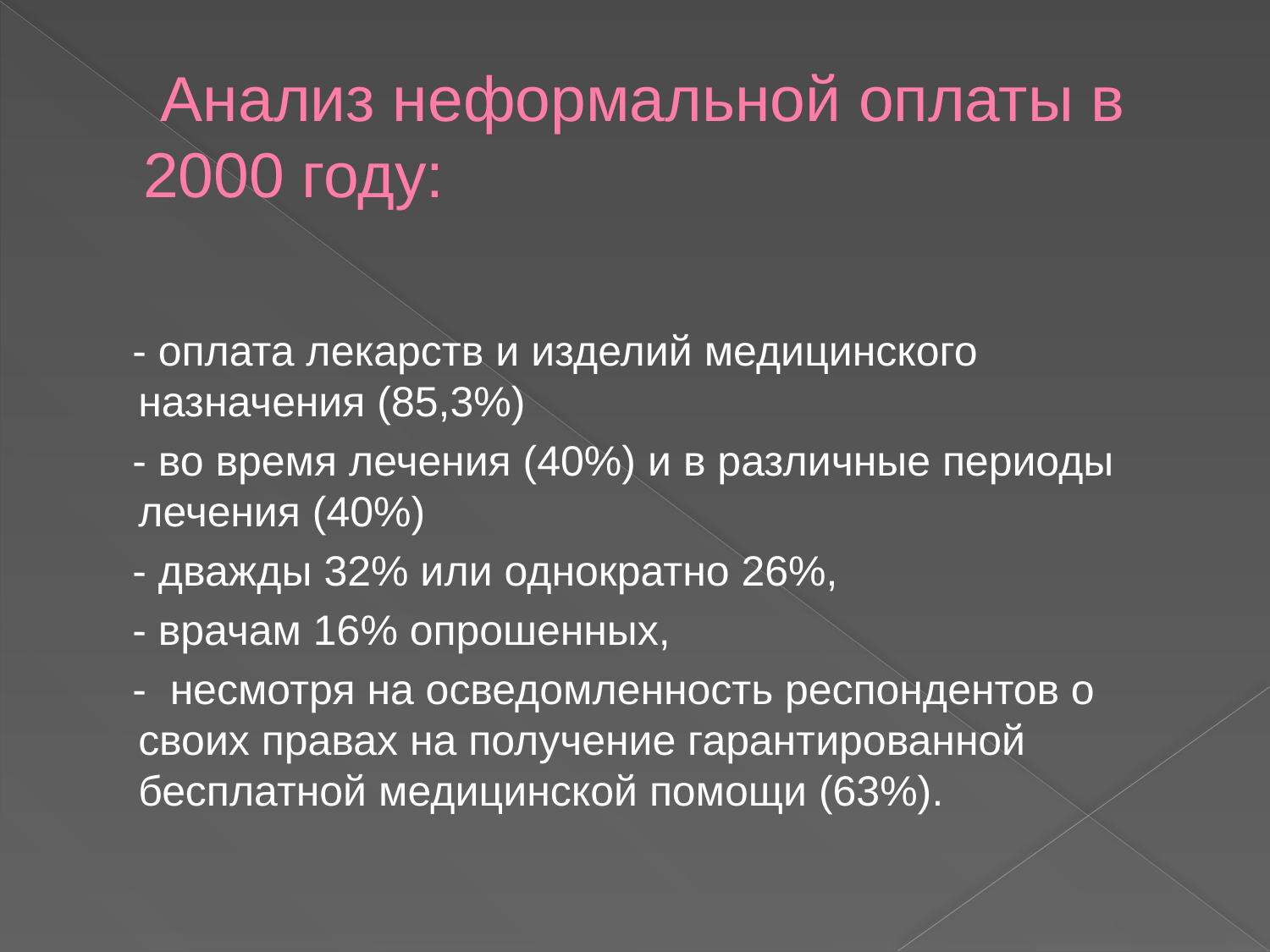

# Анализ неформальной оплаты в 2000 году:
    - оплата лекарств и изделий медицинского назначения (85,3%)
    - во время лечения (40%) и в различные периоды лечения (40%)
    - дважды 32% или однократно 26%,
    - врачам 16% опрошенных,
    -  несмотря на осведомленность респондентов о  своих правах на получение гарантированной бесплатной медицинской помощи (63%).